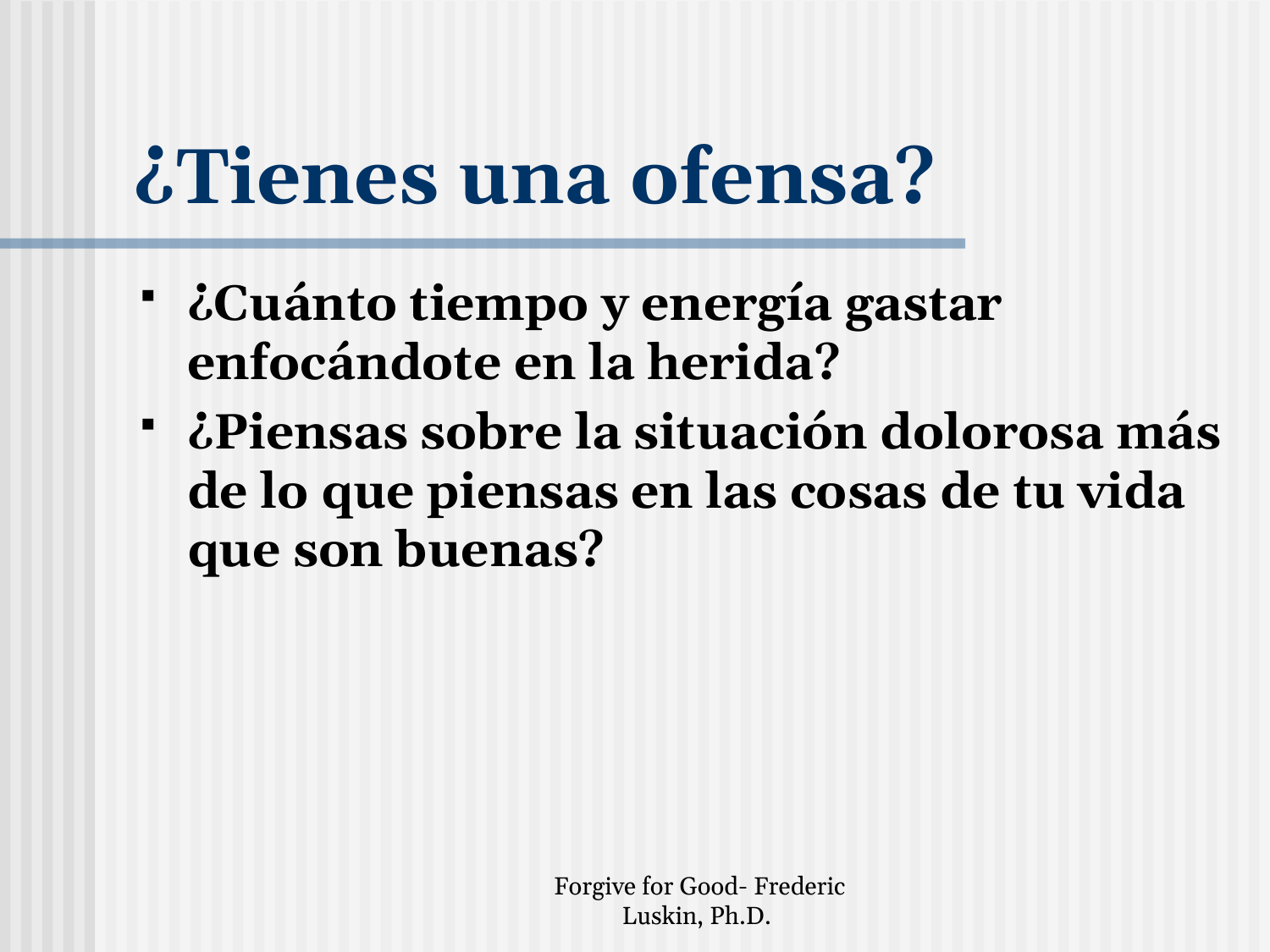

# ¿Tienes una ofensa?
¿Cuánto tiempo y energía gastar enfocándote en la herida?
¿Piensas sobre la situación dolorosa más de lo que piensas en las cosas de tu vida que son buenas?
Forgive for Good- Frederic Luskin, Ph.D.